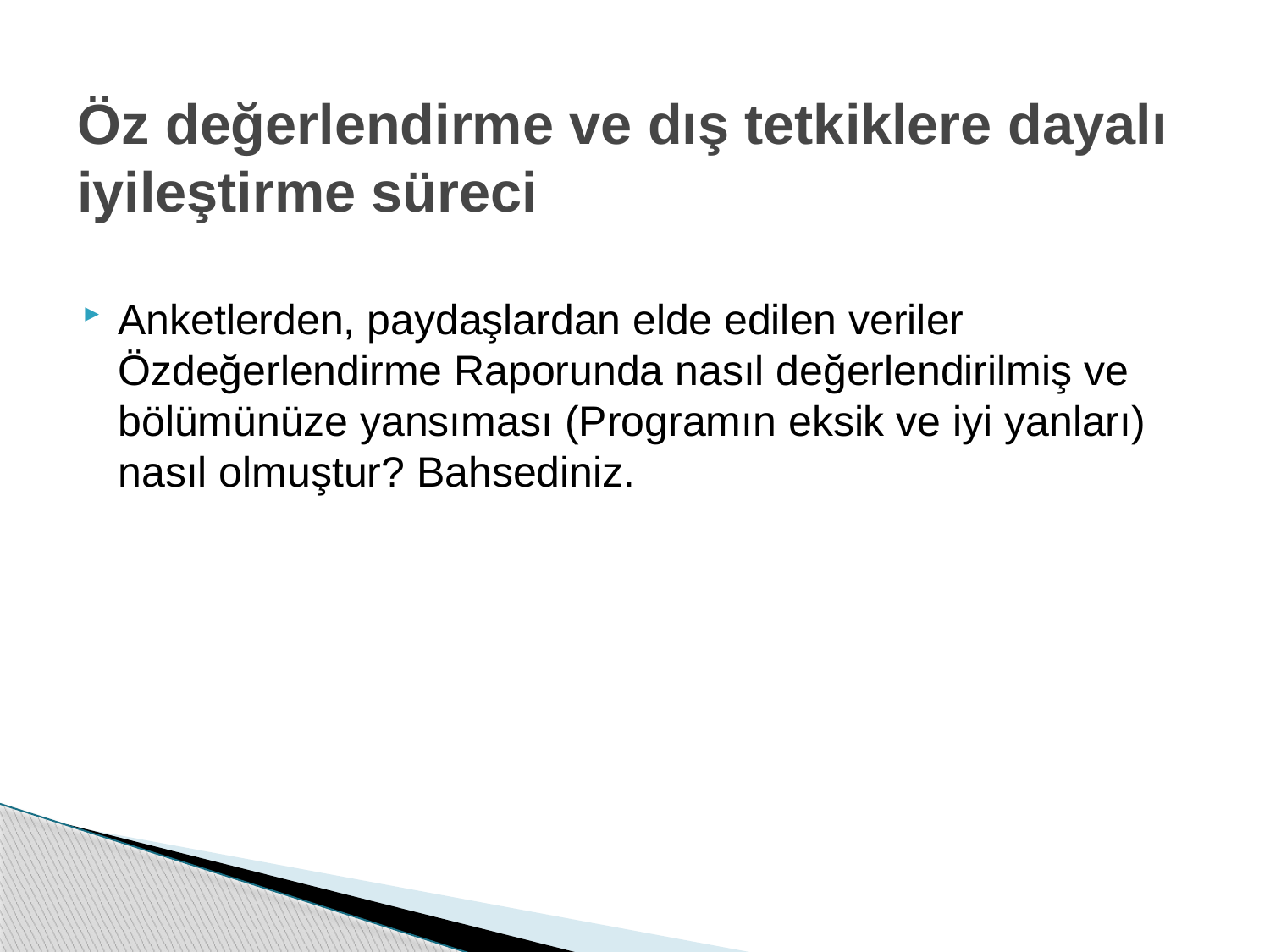

# Öz değerlendirme ve dış tetkiklere dayalı iyileştirme süreci
Anketlerden, paydaşlardan elde edilen veriler Özdeğerlendirme Raporunda nasıl değerlendirilmiş ve bölümünüze yansıması (Programın eksik ve iyi yanları) nasıl olmuştur? Bahsediniz.